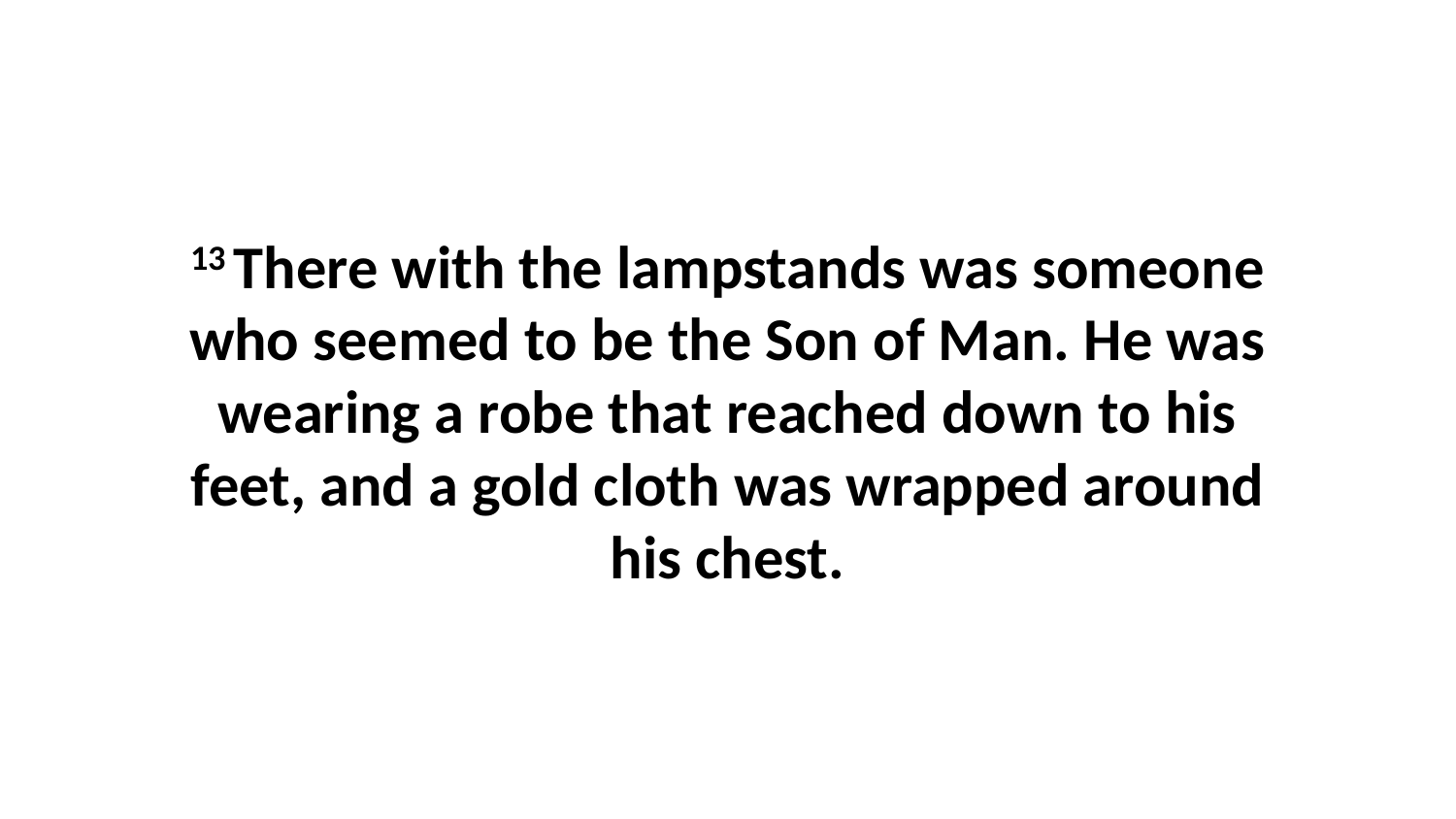

13 There with the lampstands was someone who seemed to be the Son of Man. He was wearing a robe that reached down to his feet, and a gold cloth was wrapped around his chest.